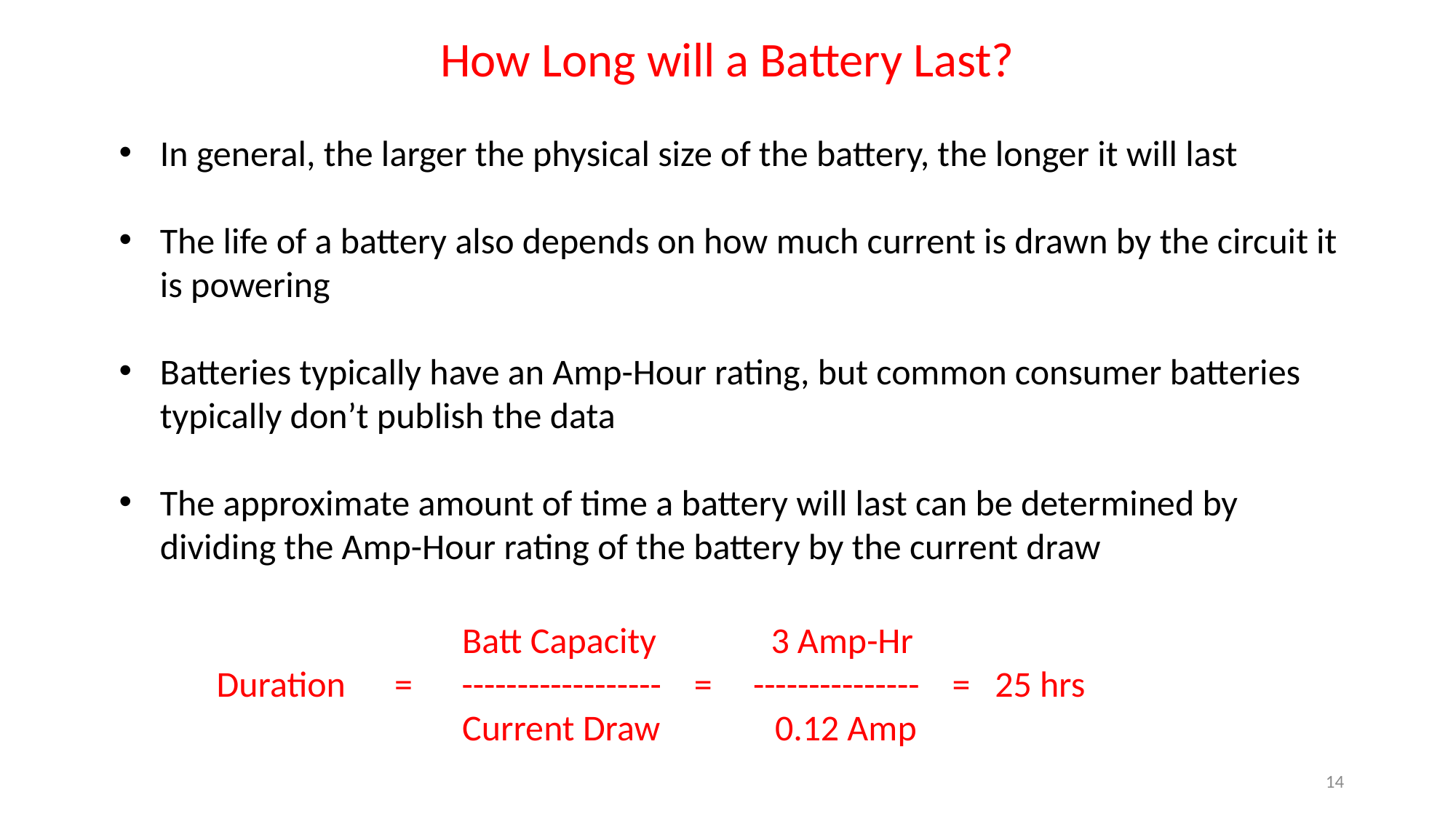

# How Long will a Battery Last?
In general, the larger the physical size of the battery, the longer it will last

The life of a battery also depends on how much current is drawn by the circuit it is powering

Batteries typically have an Amp-Hour rating, but common consumer batteries typically don’t publish the data

The approximate amount of time a battery will last can be determined by dividing the Amp-Hour rating of the battery by the current draw
                              Batt Capacity              3 Amp-Hr
Duration      =      ------------------    =     ---------------    =   25 hrs
                              Current Draw              0.12 Amp
14